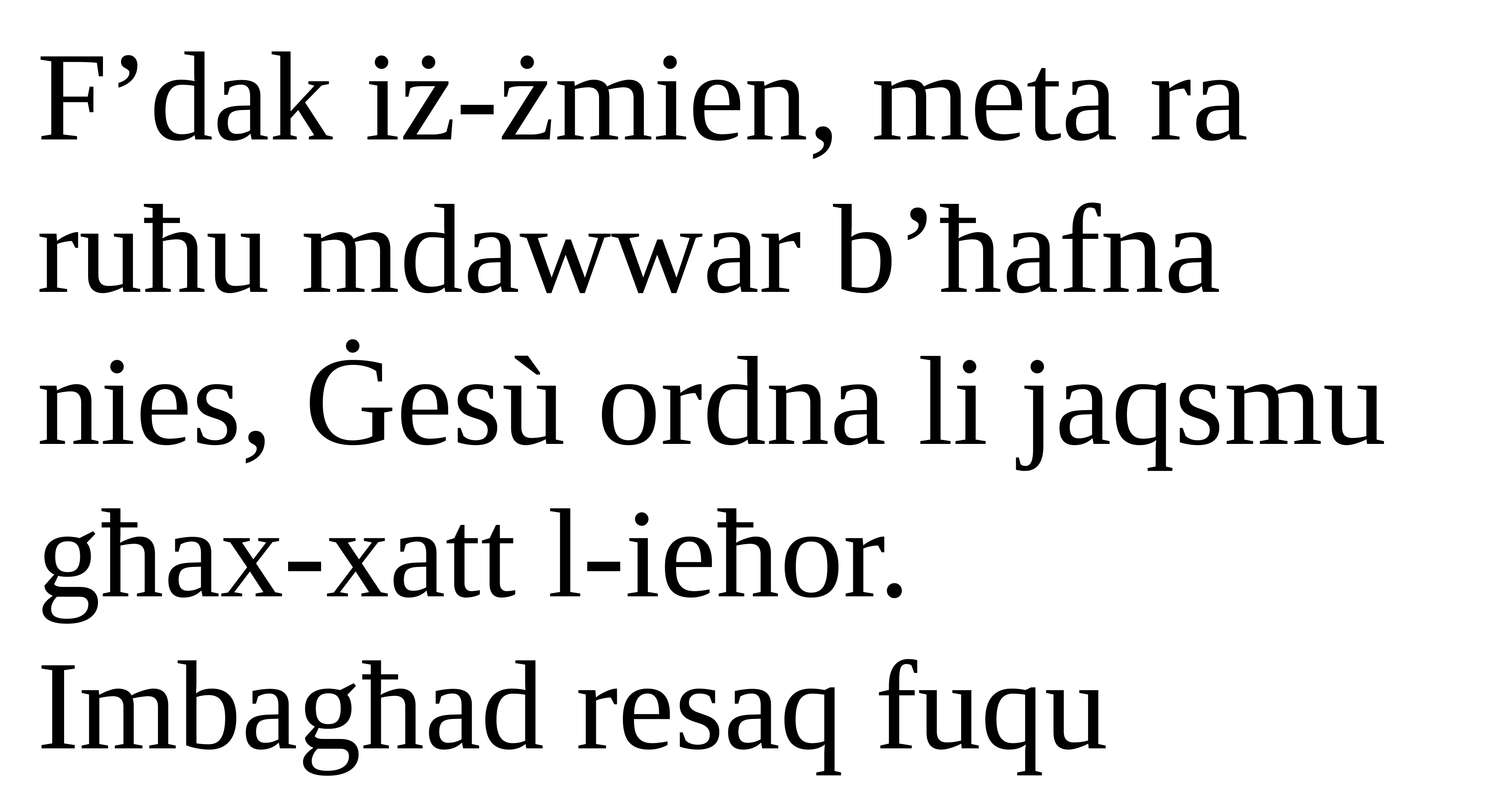

F’dak iż-żmien, meta ra
ruħu mdawwar b’ħafna nies, Ġesù ordna li jaqsmu
għax-xatt l-ieħor.
Imbagħad resaq fuqu